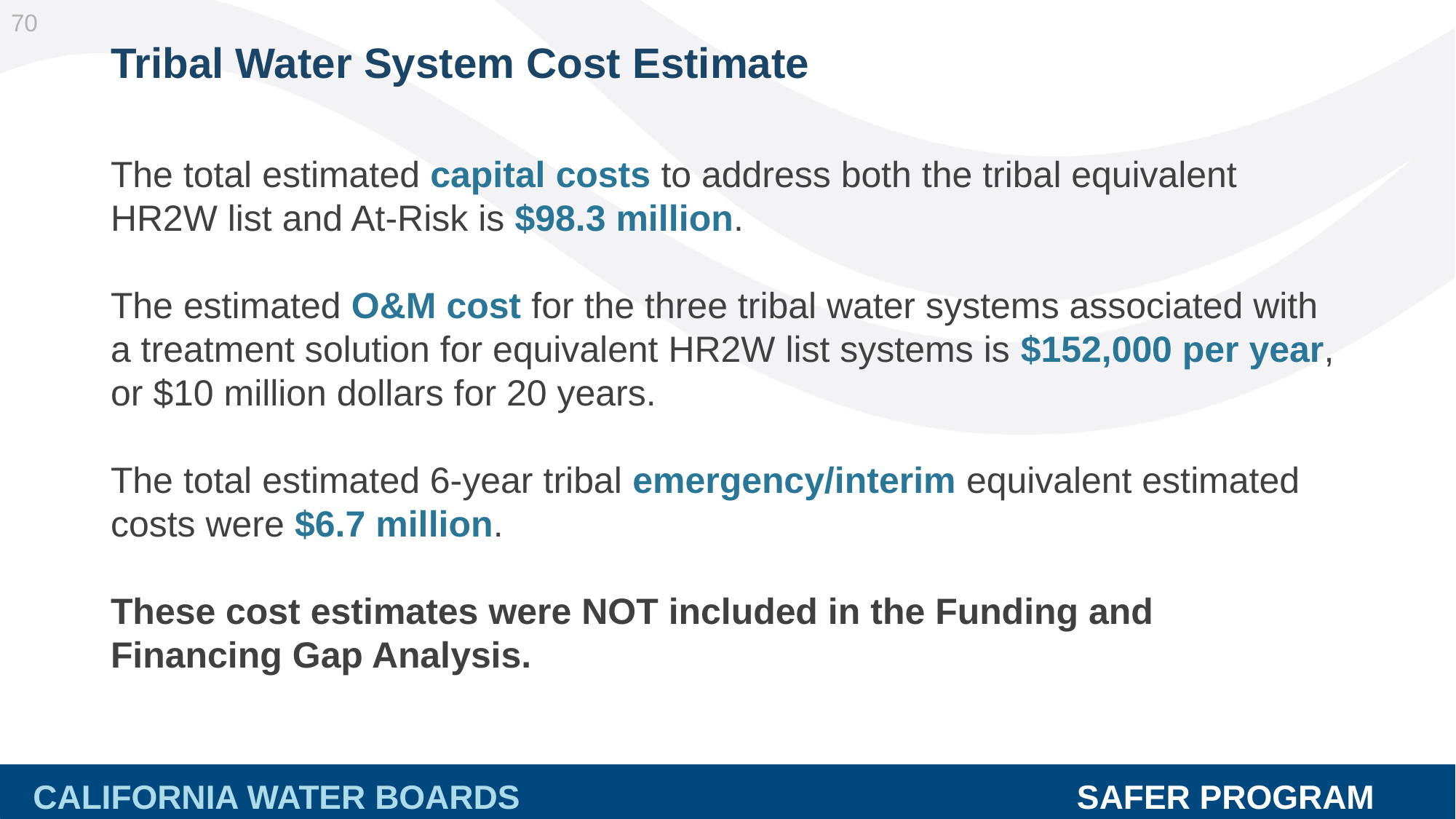

70
# Tribal Water System Cost Estimate
The total estimated capital costs to address both the tribal equivalent HR2W list and At-Risk is $98.3 million.

The estimated O&M cost for the three tribal water systems associated with a treatment solution for equivalent HR2W list systems is $152,000 per year, or $10 million dollars for 20 years.

The total estimated 6-year tribal emergency/interim equivalent estimated costs were $6.7 million.

These cost estimates were NOT included in the Funding and Financing Gap Analysis.
CALIFORNIA WATER BOARDS                                                            SAFER PROGRAM